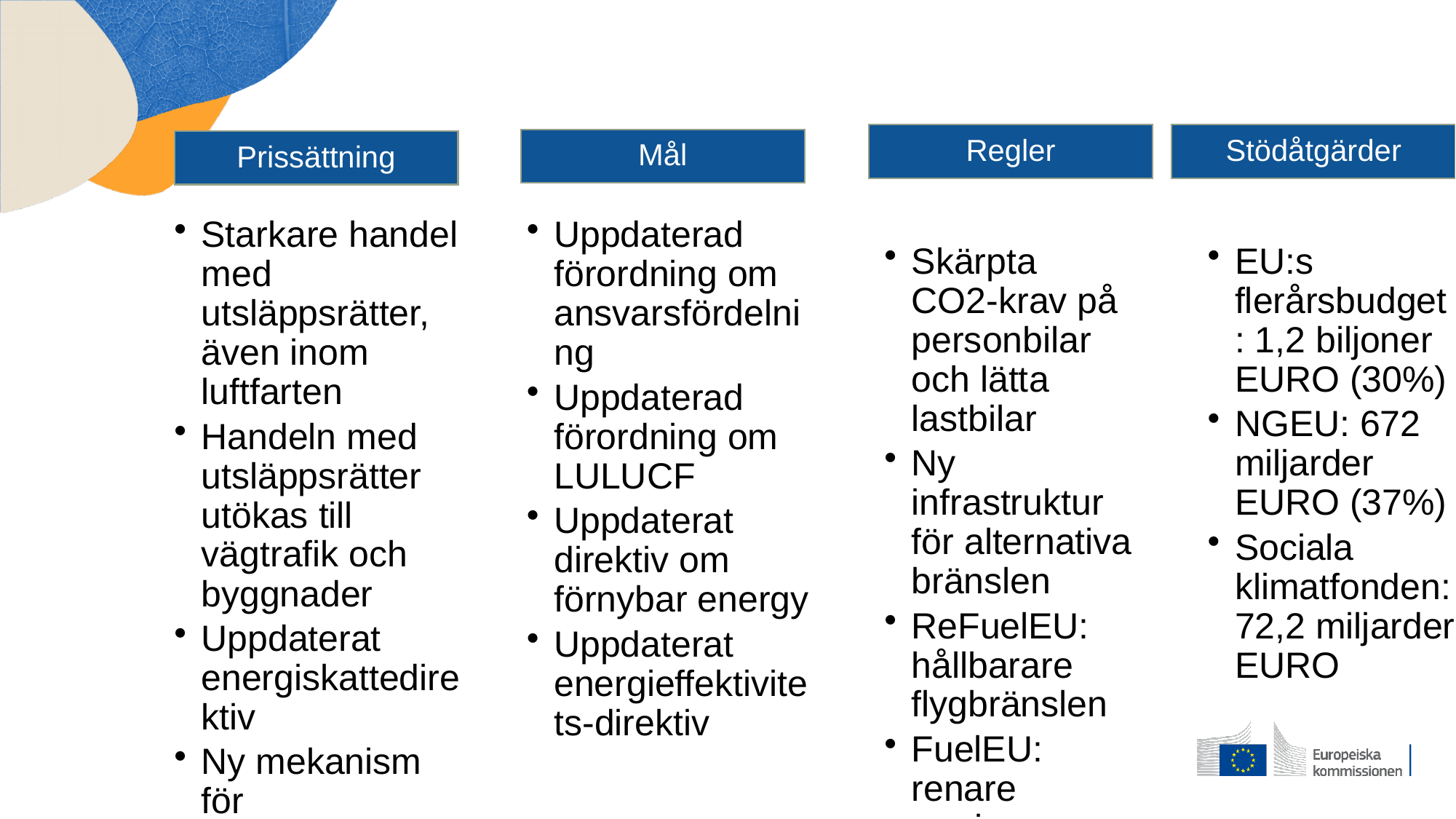

Prissättning

Starkare handel med utsläppsrätter, även inom luftfarten
Handeln med utsläppsrätter
utökas till vägtrafik och byggnader
Uppdaterat energiskattedirektiv
Ny mekanism för koldioxidjustering vid gränserna
Mål

Uppdaterad förordning om ansvarsfördelning
Uppdaterad förordning om LULUCF
Uppdaterat direktiv om förnybar energy
Uppdaterat energieffektivitets-direktiv
Regler

Skärpta CO2-krav på personbilar och lätta lastbilar
Ny infrastruktur för alternativa bränslen
ReFuelEU: hållbarare flygbränslen
FuelEU: renare marina bränslen
Stödåtgärder

EU:s flerårsbudget: 1,2 biljoner EURO (30%)
NGEU: 672 miljarder EURO (37%)
Sociala klimatfonden: 72,2 miljarder EURO